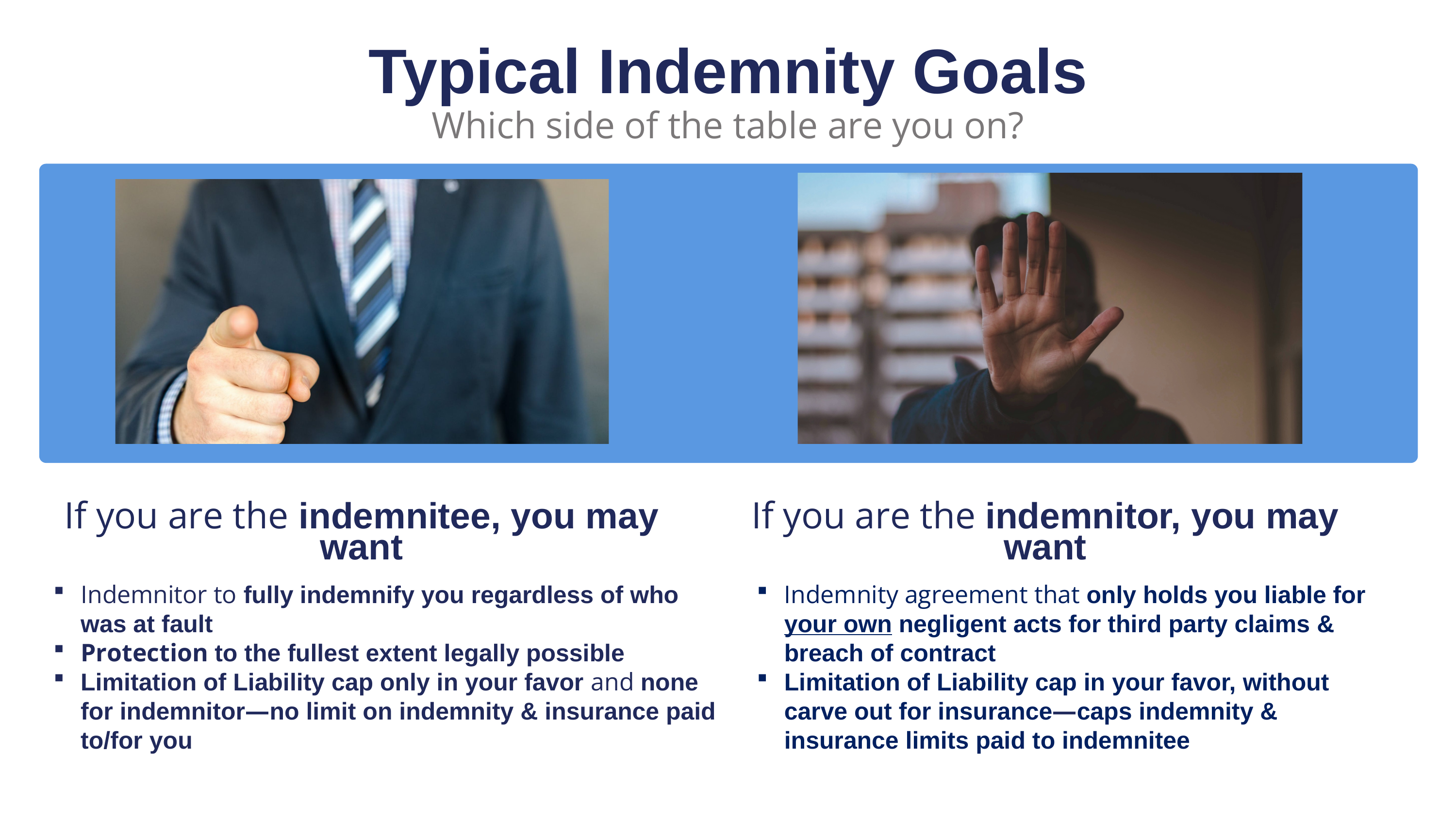

Typical Indemnity Goals
Which side of the table are you on?

If you are the indemnitee, you may want
If you are the indemnitor, you may want
Indemnitor to fully indemnify you regardless of who was at fault
Protection to the fullest extent legally possible
Limitation of Liability cap only in your favor and none for indemnitor—no limit on indemnity & insurance paid to/for you
Indemnity agreement that only holds you liable for your own negligent acts for third party claims & breach of contract
Limitation of Liability cap in your favor, without carve out for insurance—caps indemnity & insurance limits paid to indemnitee